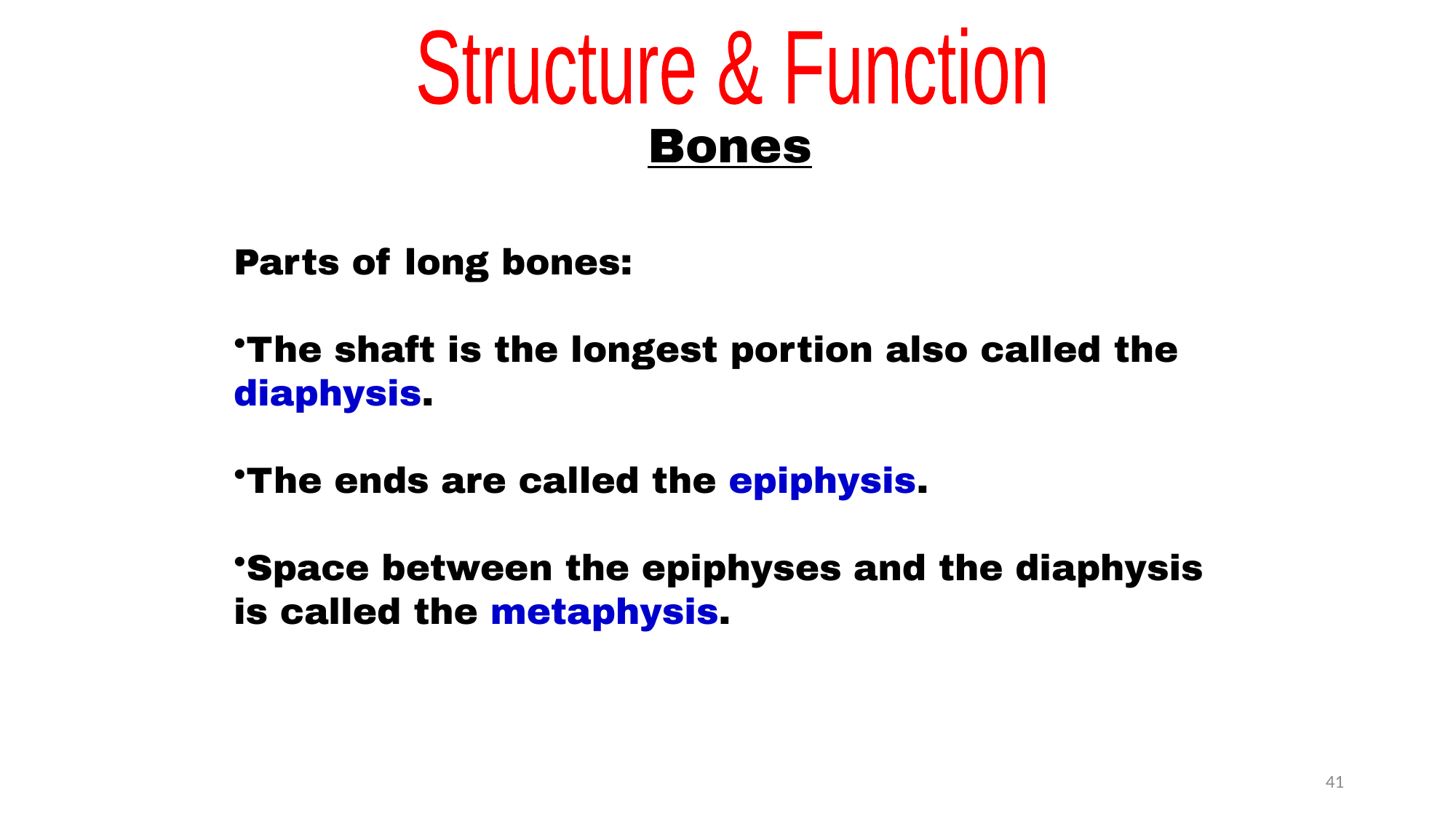

Parts of Long Bones
Structure & Function
Bones
Parts of long bones:

The shaft is the longest portion also called the diaphysis.

The ends are called the epiphysis.

Space between the epiphyses and the diaphysis is called the metaphysis.

41